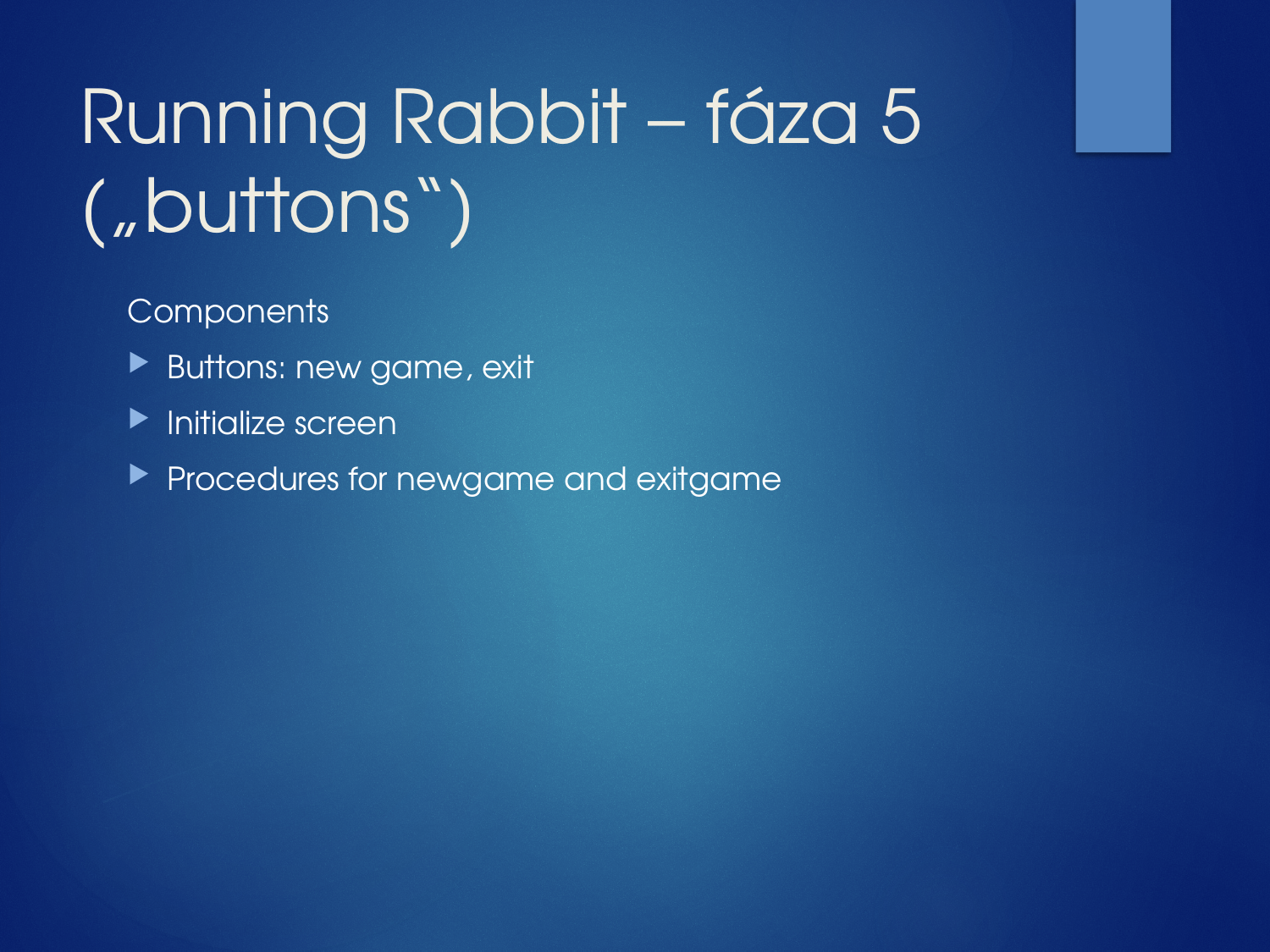

# Running Rabbit – fáza 5 („buttons“)
Components
Buttons: new game, exit
Initialize screen
Procedures for newgame and exitgame